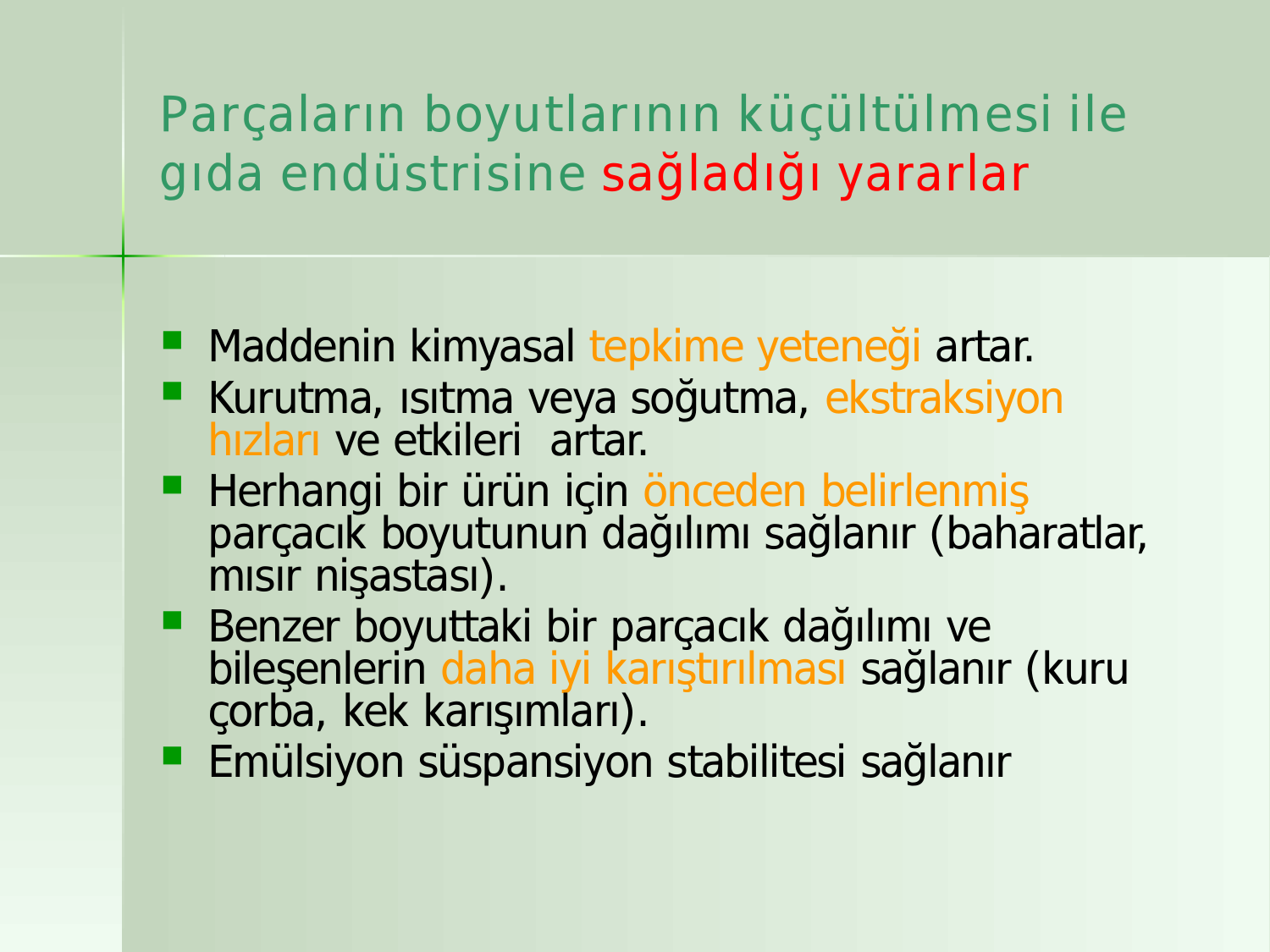

# Parçaların boyutlarının küçültülmesi ile gıda endüstrisine sağladığı yararlar

Maddenin kimyasal tepkime yeteneği artar.
Kurutma, ısıtma veya soğutma, ekstraksiyon hızları ve etkileri  artar.
Herhangi bir ürün için önceden belirlenmiş parçacık boyutunun dağılımı sağlanır (baharatlar, mısır nişastası).
Benzer boyuttaki bir parçacık dağılımı ve bileşenlerin daha iyi karıştırılması sağlanır (kuru çorba, kek karışımları).
Emülsiyon süspansiyon stabilitesi sağlanır